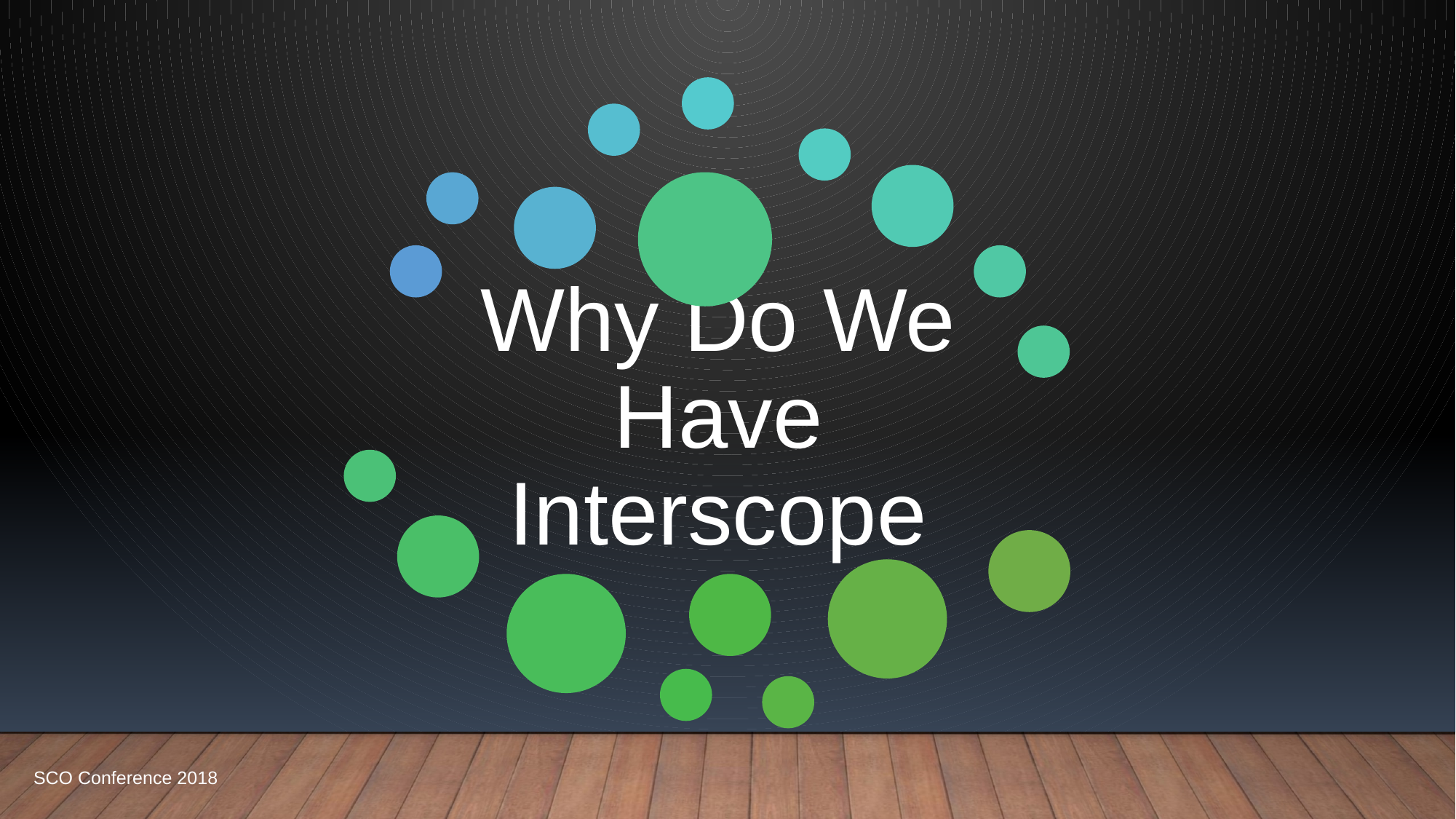

Why Do We Have Interscope
SCO Conference 2018